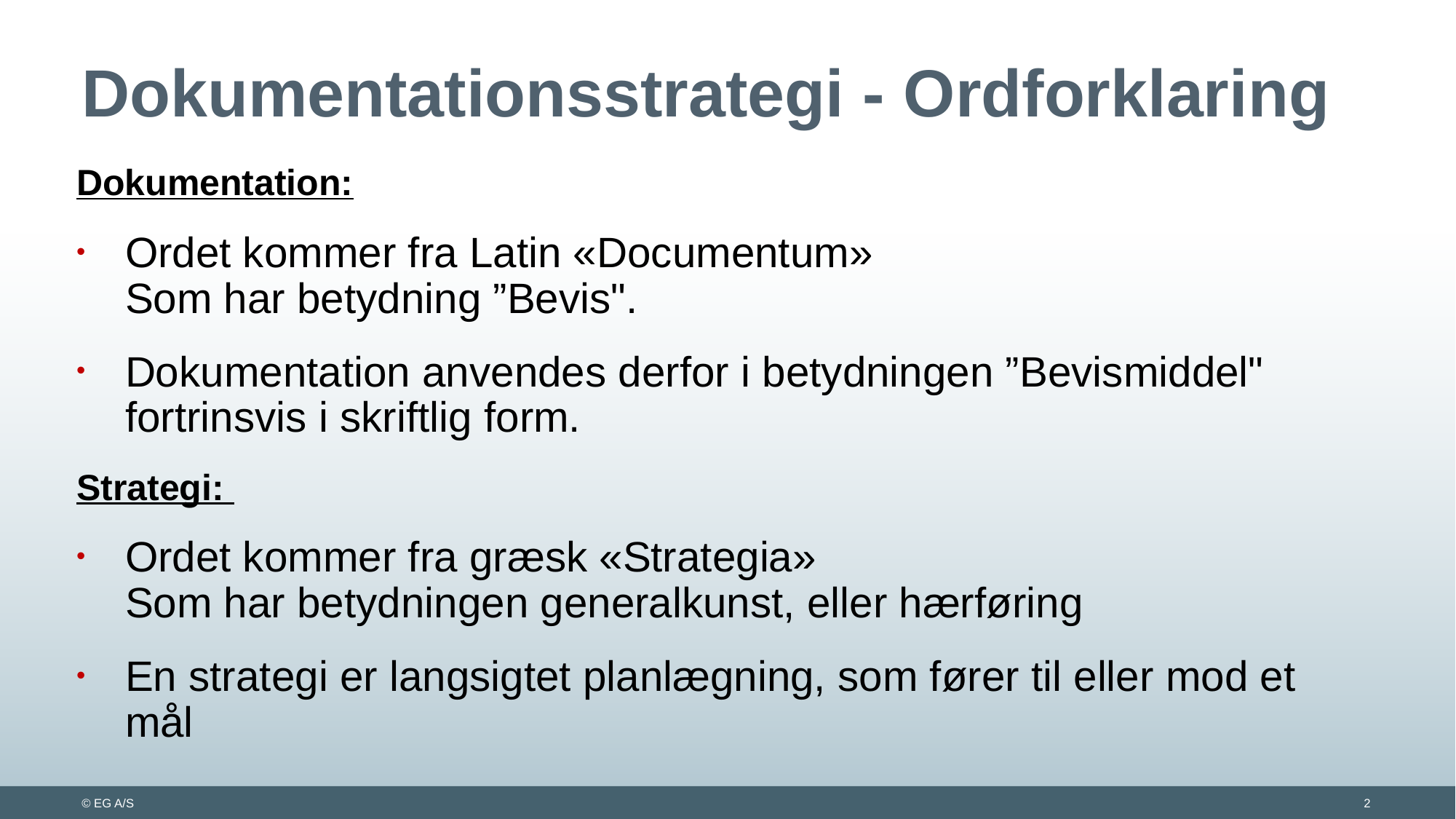

# Dokumentationsstrategi - Ordforklaring
Dokumentation:
Ordet kommer fra Latin «Documentum»
Som har betydning ”Bevis".
Dokumentation anvendes derfor i betydningen ”Bevismiddel" fortrinsvis i skriftlig form.
Strategi:
Ordet kommer fra græsk «Strategia»
Som har betydningen generalkunst, eller hærføring
En strategi er langsigtet planlægning, som fører til eller mod et mål

© EG A/S
2